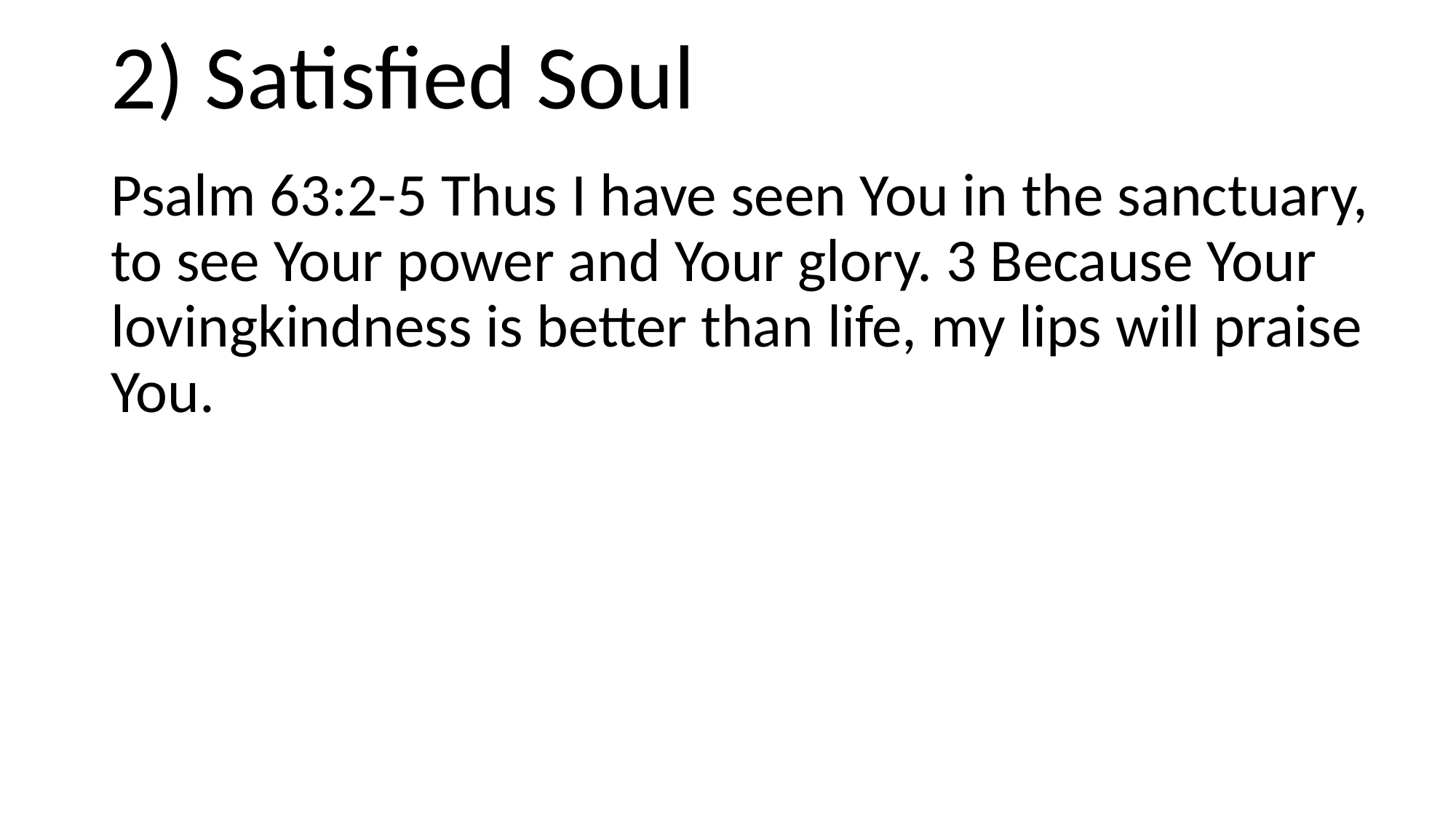

# 2) Satisfied Soul
Psalm 63:2-5 Thus I have seen You in the sanctuary, to see Your power and Your glory. 3 Because Your lovingkindness is better than life, my lips will praise You.